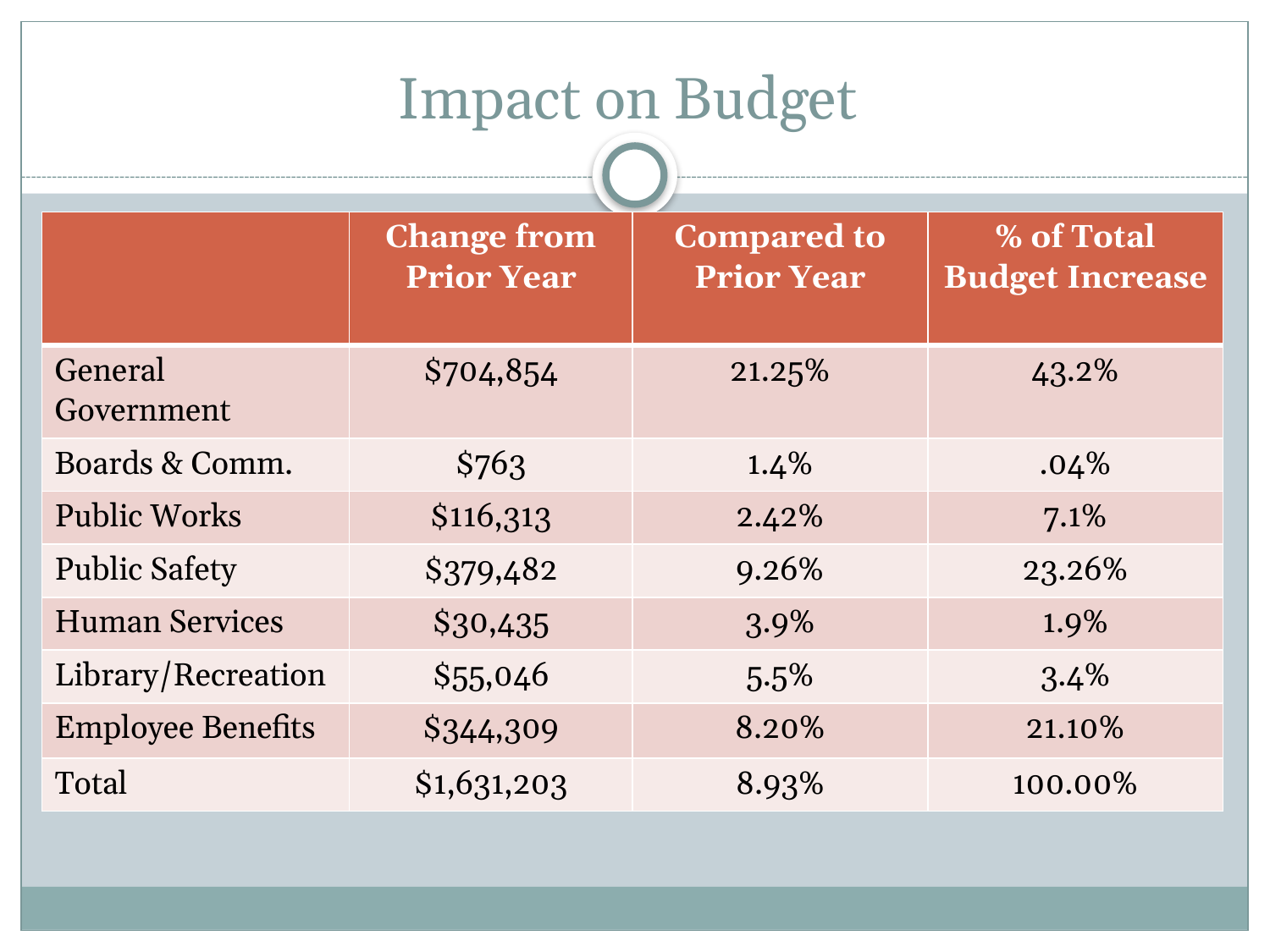

# Impact on Budget
|  | Change from Prior Year | Compared to Prior Year | % of Total Budget Increase |
| --- | --- | --- | --- |
| General Government | $704,854 | 21.25% | 43.2% |
| Boards & Comm. | $763 | 1.4% | .04% |
| Public Works | $116,313 | 2.42% | 7.1% |
| Public Safety | $379,482 | 9.26% | 23.26% |
| Human Services | $30,435 | 3.9% | 1.9% |
| Library/Recreation | $55,046 | 5.5% | 3.4% |
| Employee Benefits | $344,309 | 8.20% | 21.10% |
| Total | $1,631,203 | 8.93% | 100.00% |